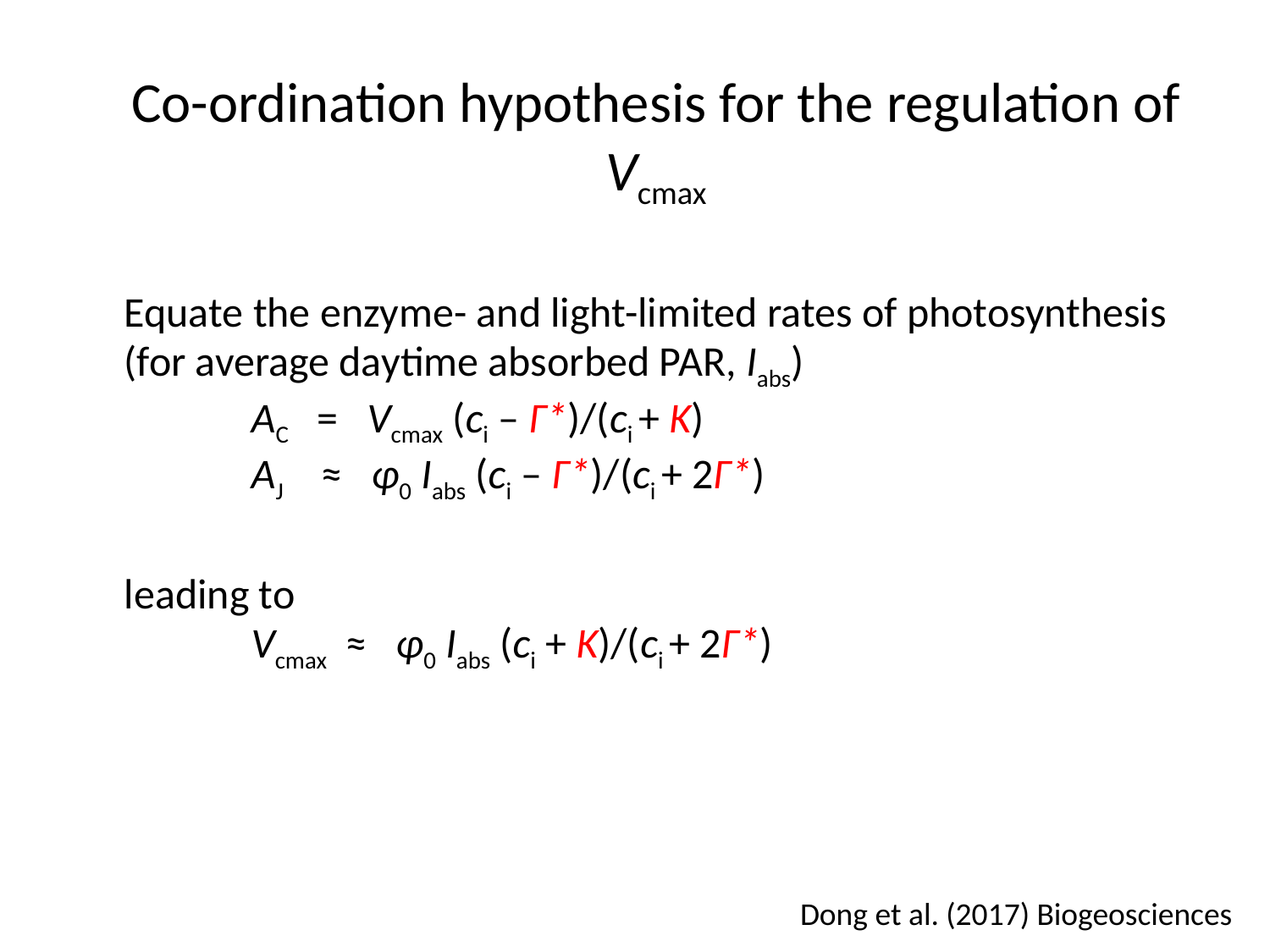

Co-ordination hypothesis for the regulation of Vcmax
Equate the enzyme- and light-limited rates of photosynthesis (for average daytime absorbed PAR, Iabs)
	AC   =   Vcmax (ci – Γ*)/(ci + K)
	AJ    ≈   φ0 Iabs (ci – Γ*)/(ci + 2Γ*)

leading to
	Vcmax  ≈   φ0 Iabs (ci + K)/(ci + 2Γ*)

Dong et al. (2017) Biogeosciences